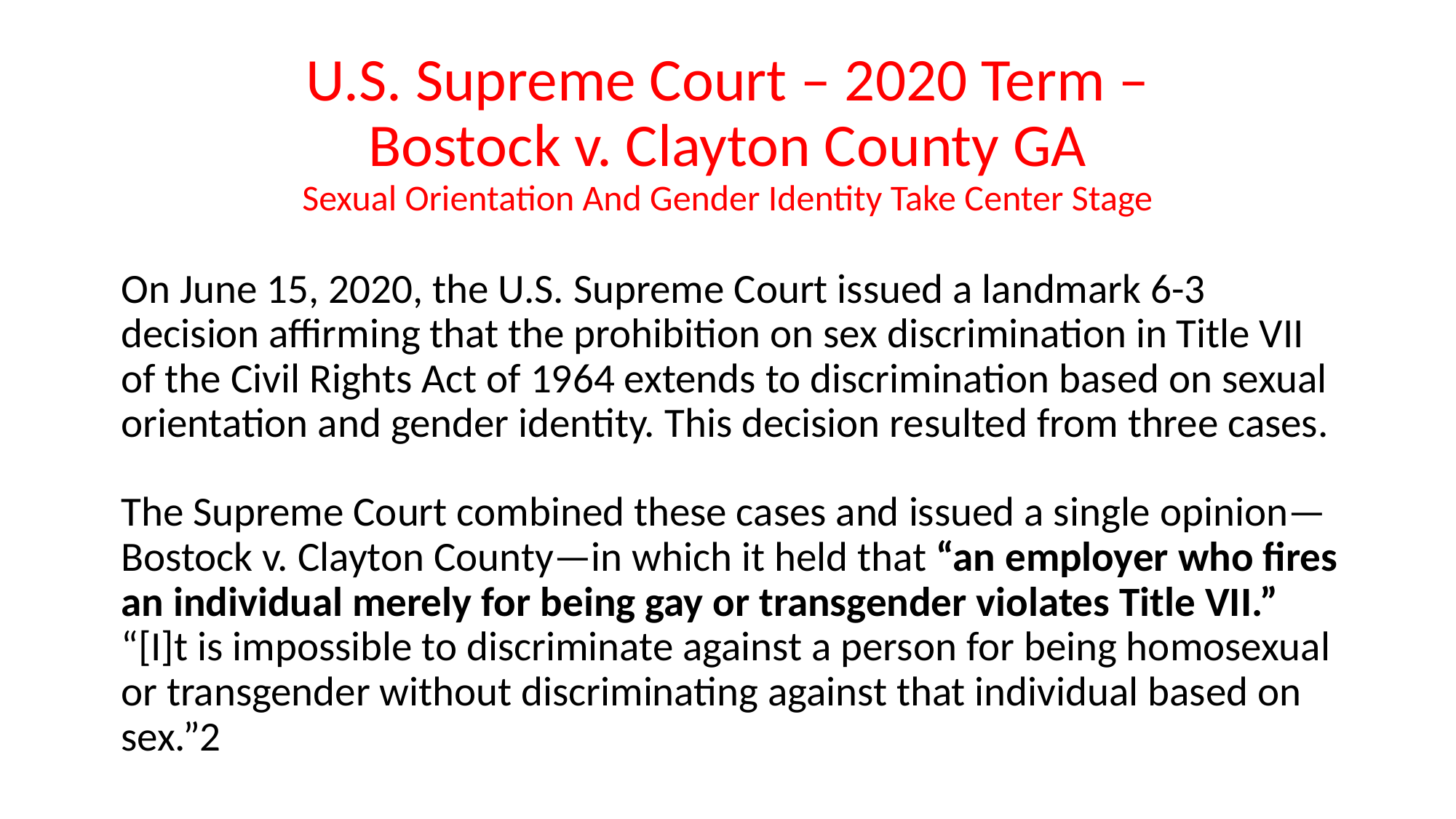

# U.S. Supreme Court – 2020 Term – Bostock v. Clayton County GA Sexual Orientation And Gender Identity Take Center Stage
On June 15, 2020, the U.S. Supreme Court issued a landmark 6-3 decision affirming that the prohibition on sex discrimination in Title VII of the Civil Rights Act of 1964 extends to discrimination based on sexual orientation and gender identity. This decision resulted from three cases.

The Supreme Court combined these cases and issued a single opinion—Bostock v. Clayton County—in which it held that “an employer who fires an individual merely for being gay or transgender violates Title VII.”   “[I]t is impossible to discriminate against a person for being homosexual or transgender without discriminating against that individual based on sex.”2